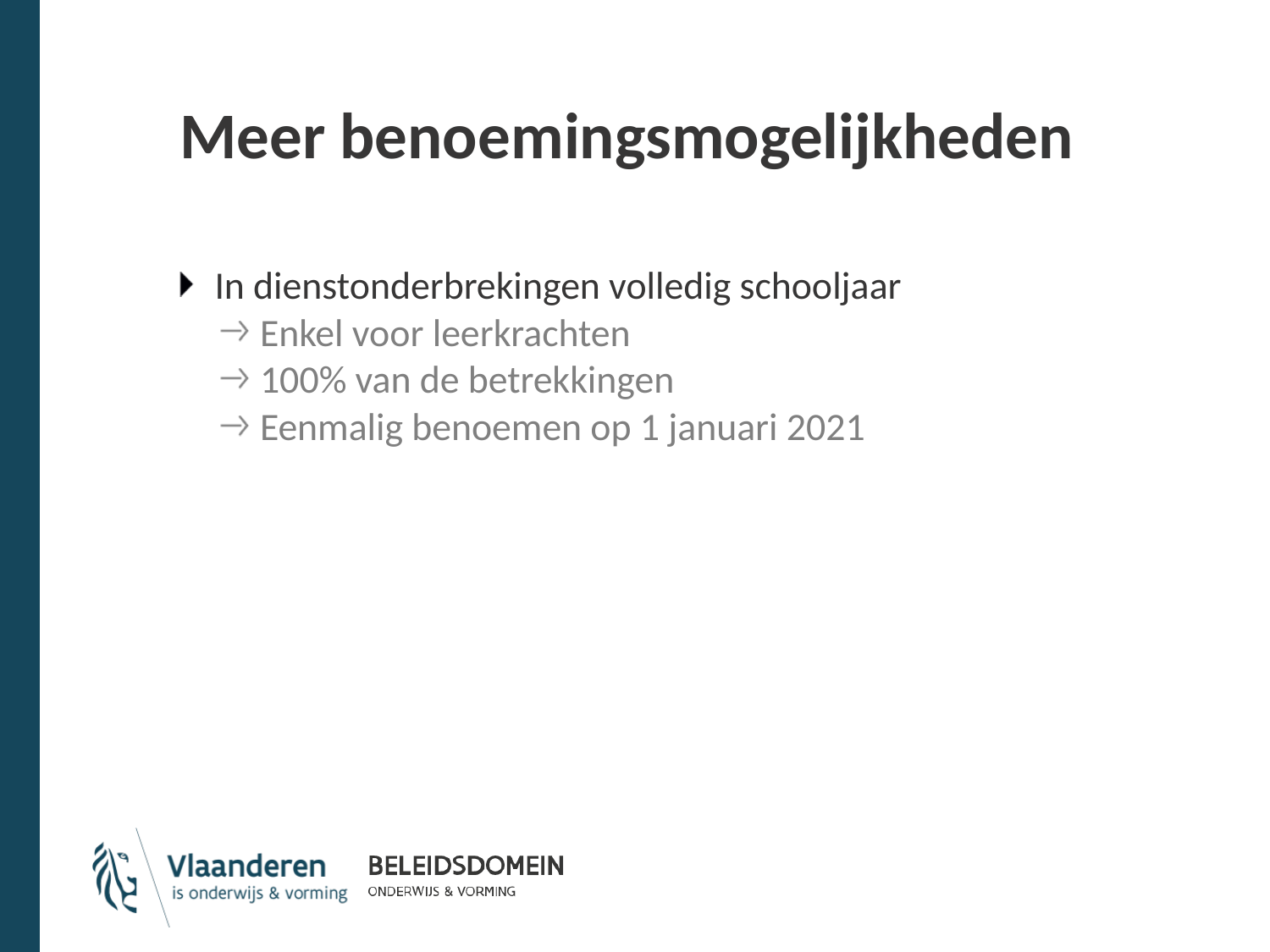

# Meer benoemingsmogelijkheden
In dienstonderbrekingen volledig schooljaar
Enkel voor leerkrachten
100% van de betrekkingen
Eenmalig benoemen op 1 januari 2021